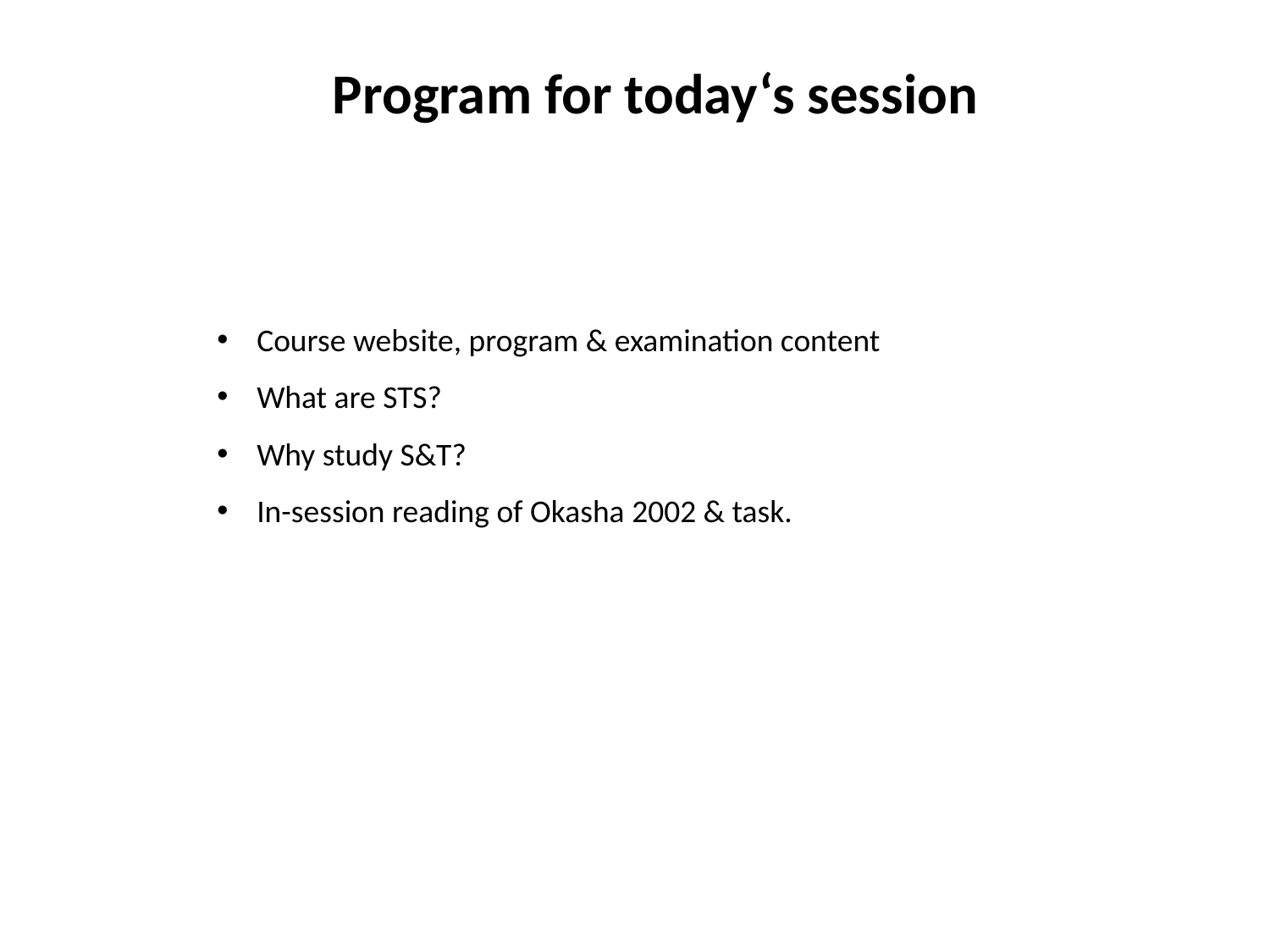

Program for today‘s session
Course website, program & examination content
What are STS?
Why study S&T?
In-session reading of Okasha 2002 & task.